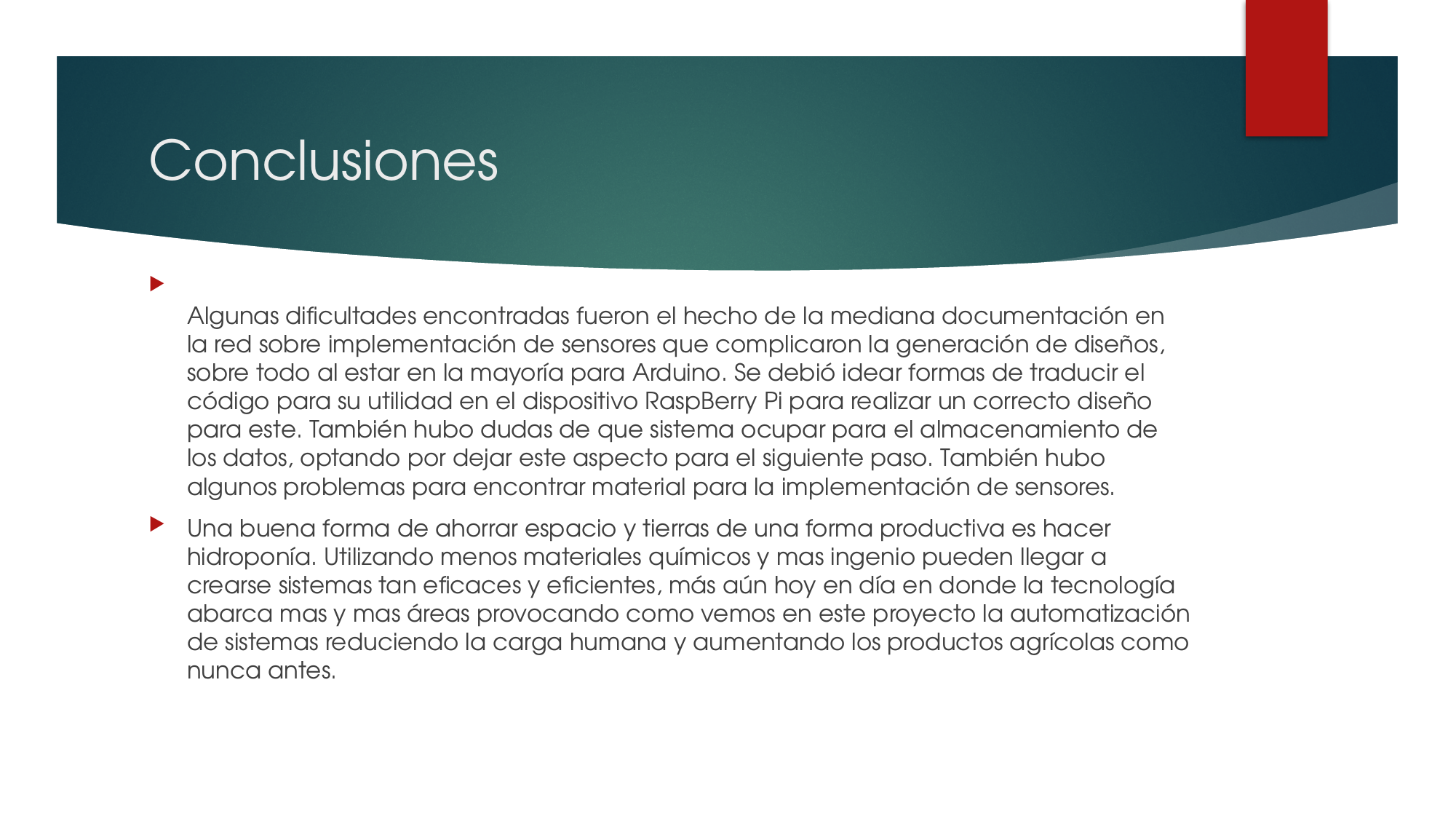

# Conclusiones
Algunas dificultades encontradas fueron el hecho de la mediana documentación en la red sobre implementación de sensores que complicaron la generación de diseños, sobre todo al estar en la mayoría para Arduino. Se debió idear formas de traducir el código para su utilidad en el dispositivo RaspBerry Pi para realizar un correcto diseño para este. También hubo dudas de que sistema ocupar para el almacenamiento de los datos, optando por dejar este aspecto para el siguiente paso. También hubo algunos problemas para encontrar material para la implementación de sensores.
Una buena forma de ahorrar espacio y tierras de una forma productiva es hacer hidroponía. Utilizando menos materiales químicos y mas ingenio pueden llegar a crearse sistemas tan eficaces y eficientes, más aún hoy en día en donde la tecnología abarca mas y mas áreas provocando como vemos en este proyecto la automatización de sistemas reduciendo la carga humana y aumentando los productos agrícolas como nunca antes.